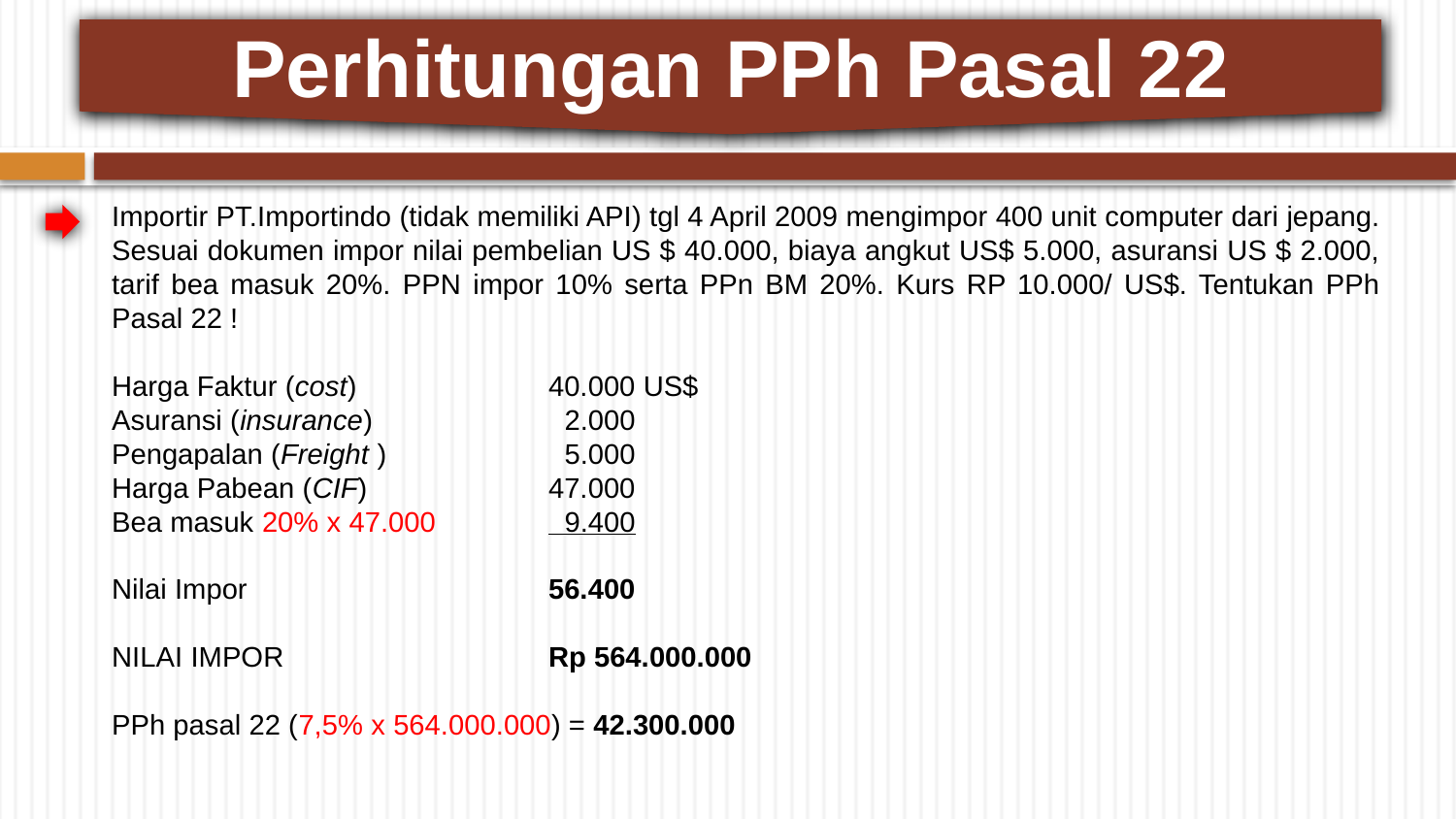

Perhitungan PPh Pasal 22
Importir PT.Importindo (tidak memiliki API) tgl 4 April 2009 mengimpor 400 unit computer dari jepang. Sesuai dokumen impor nilai pembelian US $ 40.000, biaya angkut US$ 5.000, asuransi US $ 2.000, tarif bea masuk 20%. PPN impor 10% serta PPn BM 20%. Kurs RP 10.000/ US$. Tentukan PPh Pasal 22 !

Harga Faktur (cost) 		40.000 US$
Asuransi (insurance)	 	  2.000
Pengapalan (Freight ) 	 	  5.000
Harga Pabean (CIF) 		47.000
Bea masuk 20% x 47.000	  9.400

Nilai Impor 			56.400

NILAI IMPOR 		Rp 564.000.000

PPh pasal 22 (7,5% x 564.000.000) = 42.300.000